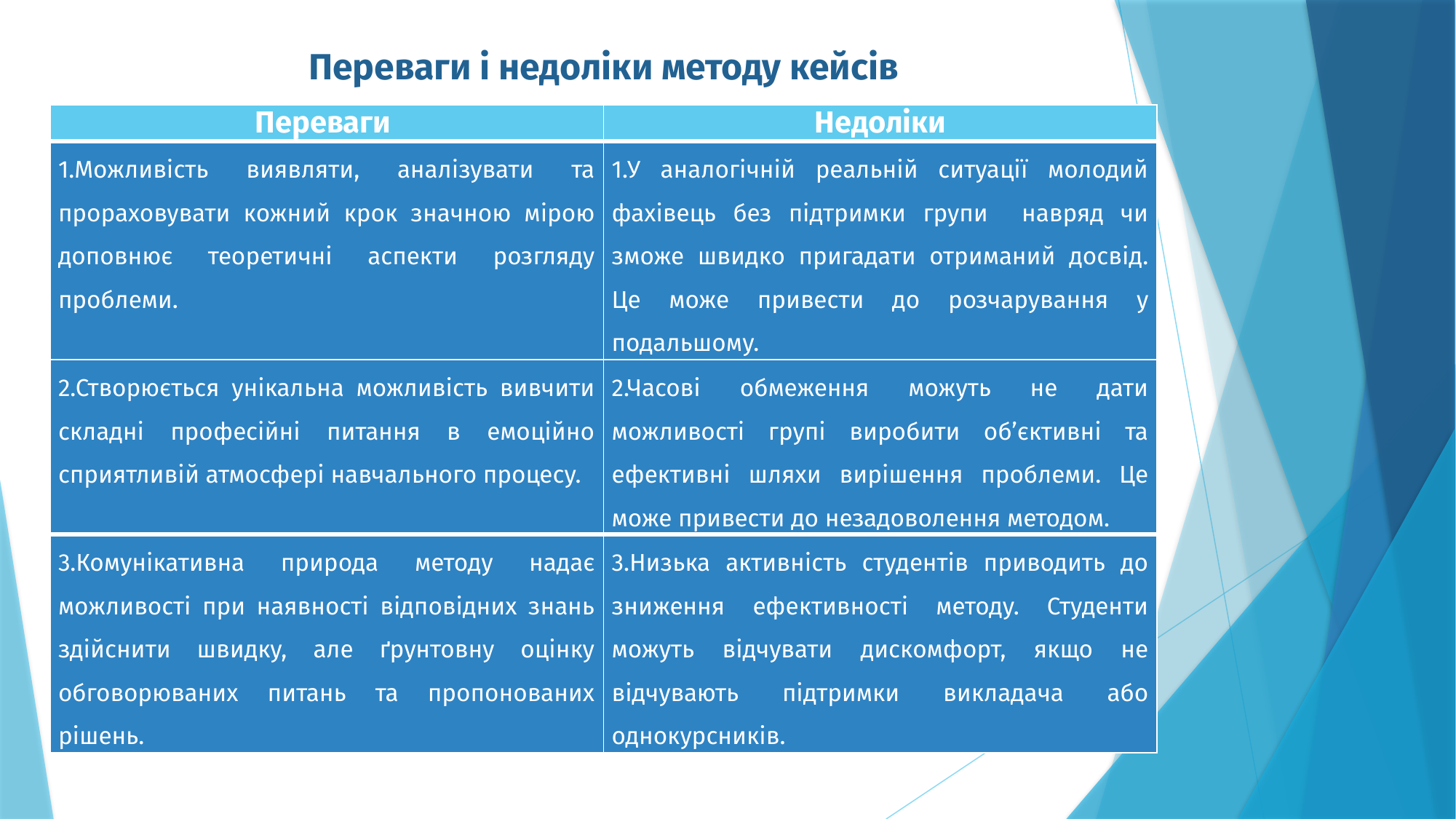

# Переваги і недоліки методу кейсів
| Переваги | Недоліки |
| --- | --- |
| 1.Можливість виявляти, аналізувати та прораховувати кожний крок значною мірою доповнює теоретичні аспекти розгляду проблеми. | 1.У аналогічній реальній ситуації молодий фахівець без підтримки групи навряд чи зможе швидко пригадати отриманий досвід. Це може привести до розчарування у подальшому. |
| 2.Створюється унікальна можливість вивчити складні професійні питання в емоційно сприятливій атмосфері навчального процесу. | 2.Часові обмеження можуть не дати можливості групі виробити об’єктивні та ефективні шляхи вирішення проблеми. Це може привести до незадоволення методом. |
| 3.Комунікативна природа методу надає можливості при наявності відповідних знань здійснити швидку, але ґрунтовну оцінку обговорюваних питань та пропонованих рішень. | 3.Низька активність студентів приводить до зниження ефективності методу. Студенти можуть відчувати дискомфорт, якщо не відчувають підтримки викладача або однокурсників. |